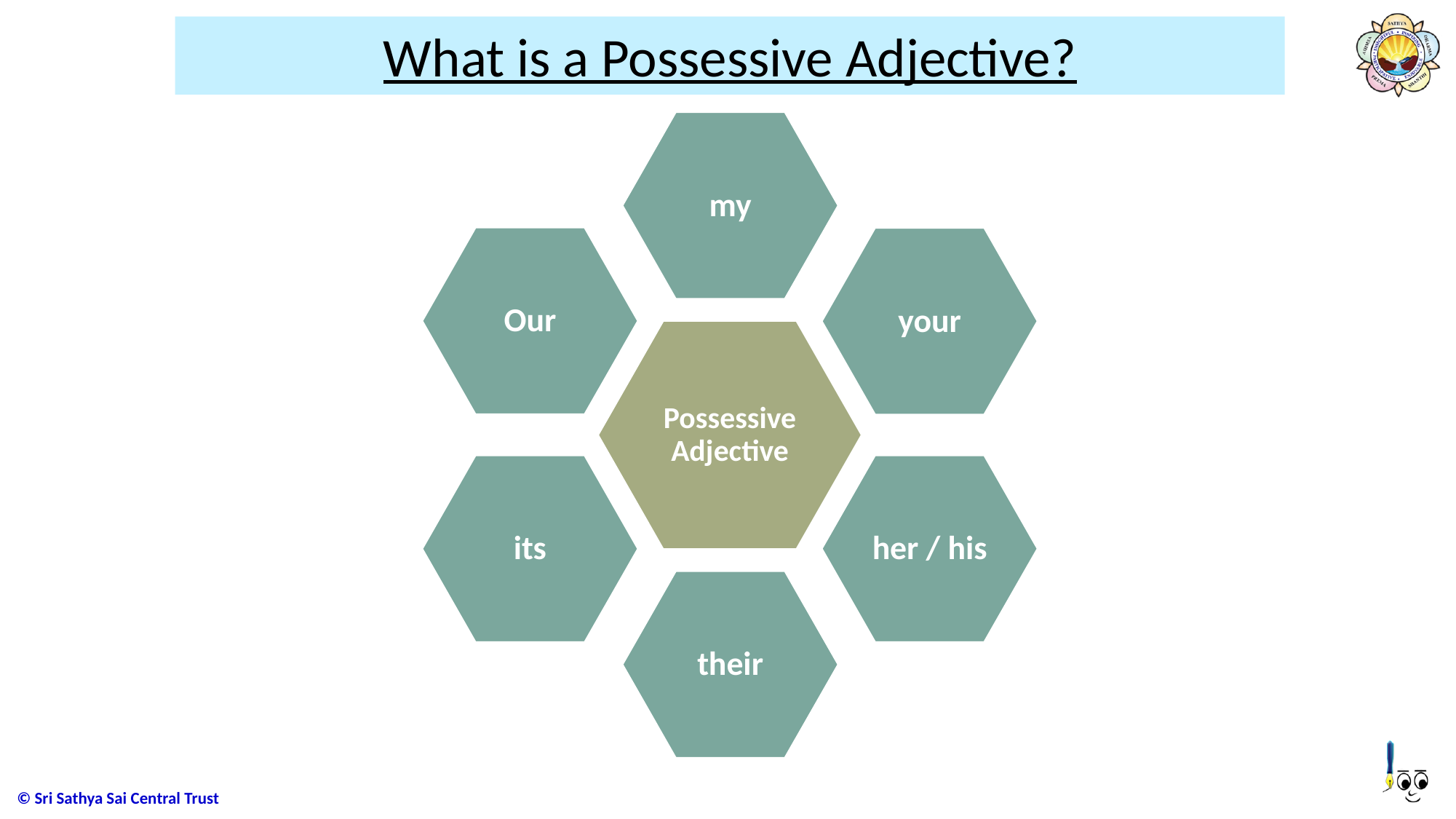

# What is a Possessive Adjective?
my
Our
your
Possessive Adjective
her / his
its
their